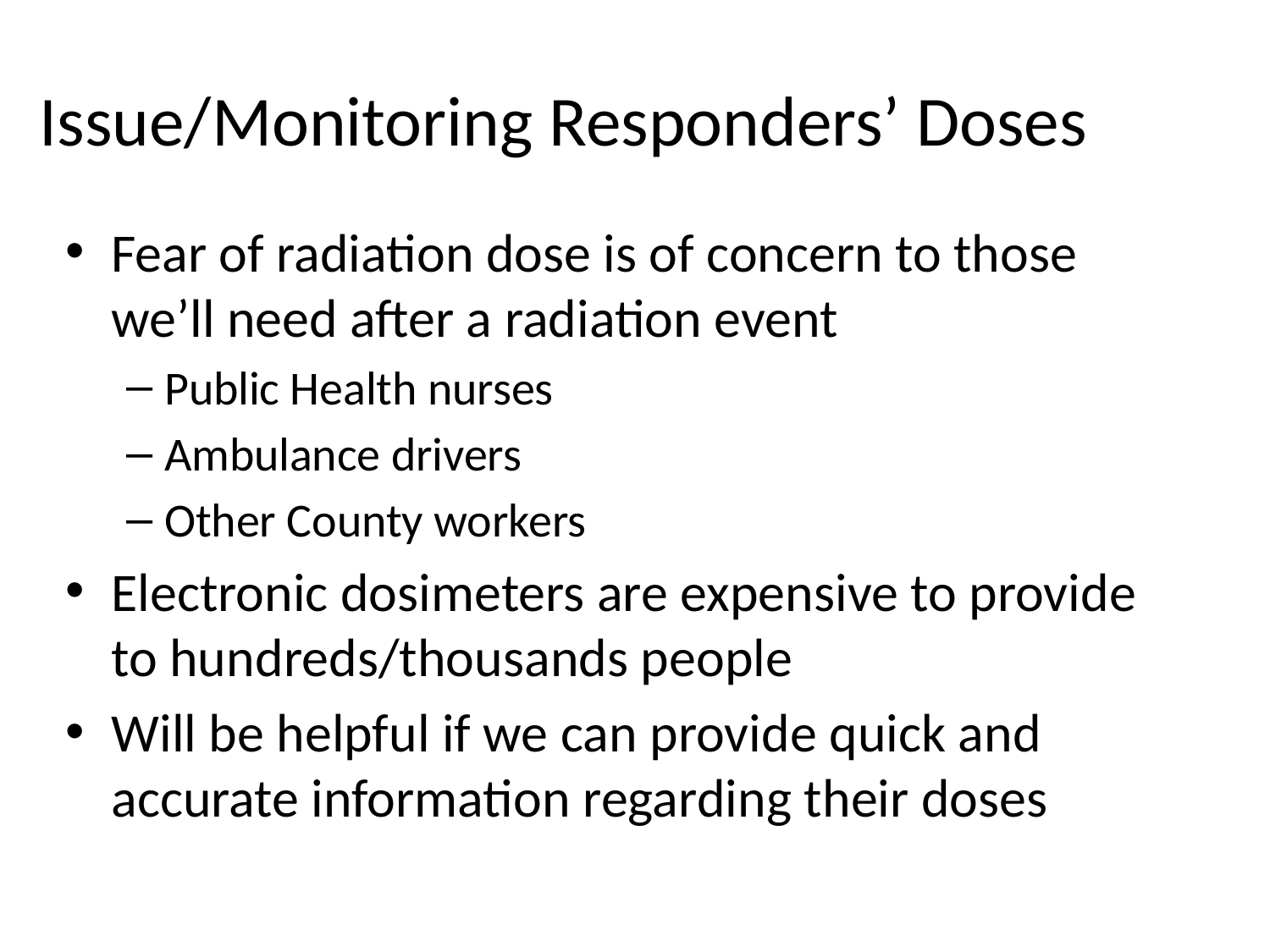

Issue/Monitoring Responders’ Doses
Fear of radiation dose is of concern to those we’ll need after a radiation event
Public Health nurses
Ambulance drivers
Other County workers
Electronic dosimeters are expensive to provide to hundreds/thousands people
Will be helpful if we can provide quick and accurate information regarding their doses